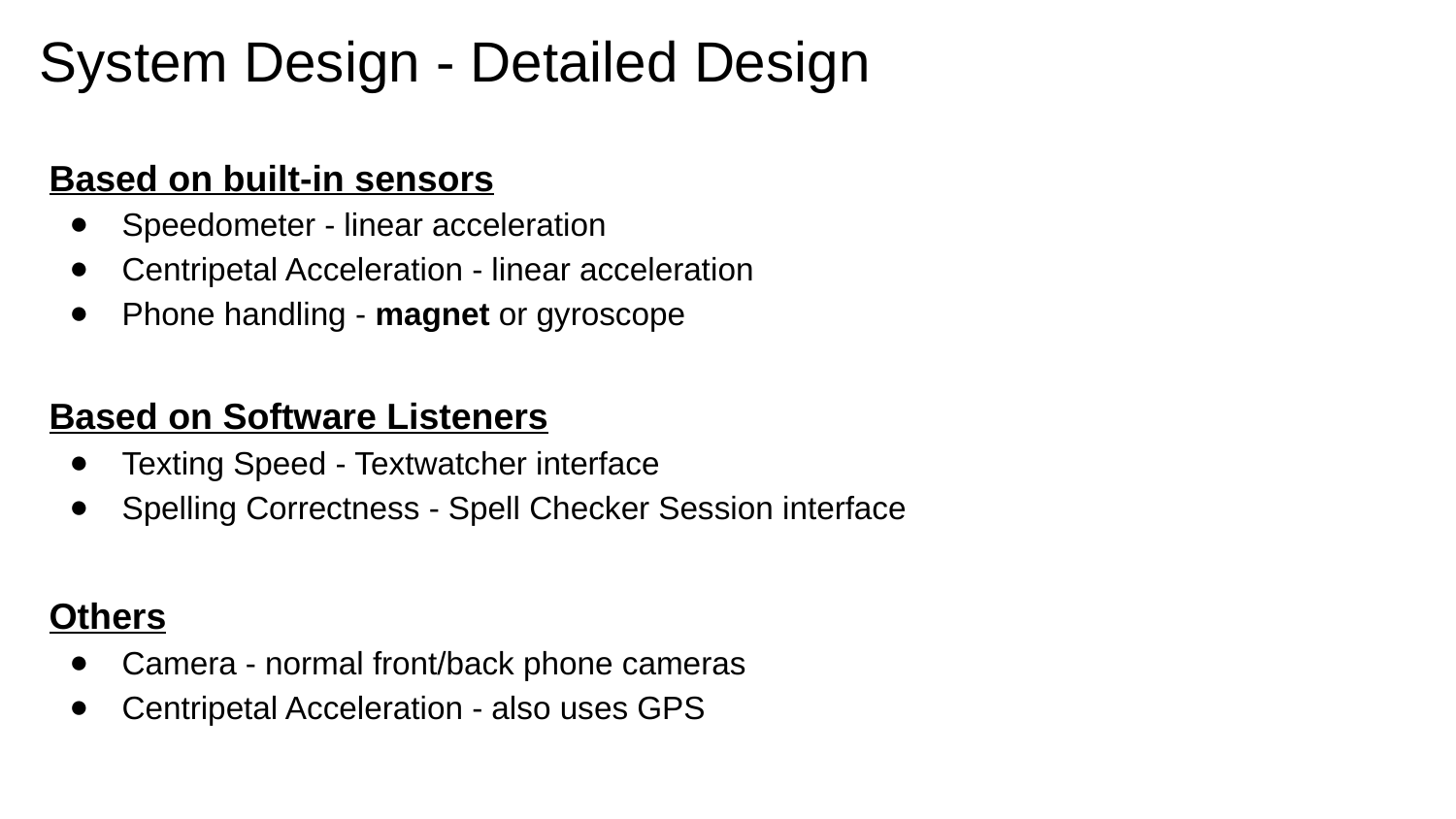

# System Design - Detailed Design
Based on built-in sensors
Speedometer - linear acceleration
Centripetal Acceleration - linear acceleration
Phone handling - magnet or gyroscope
Based on Software Listeners
Texting Speed - Textwatcher interface
Spelling Correctness - Spell Checker Session interface
Others
Camera - normal front/back phone cameras
Centripetal Acceleration - also uses GPS